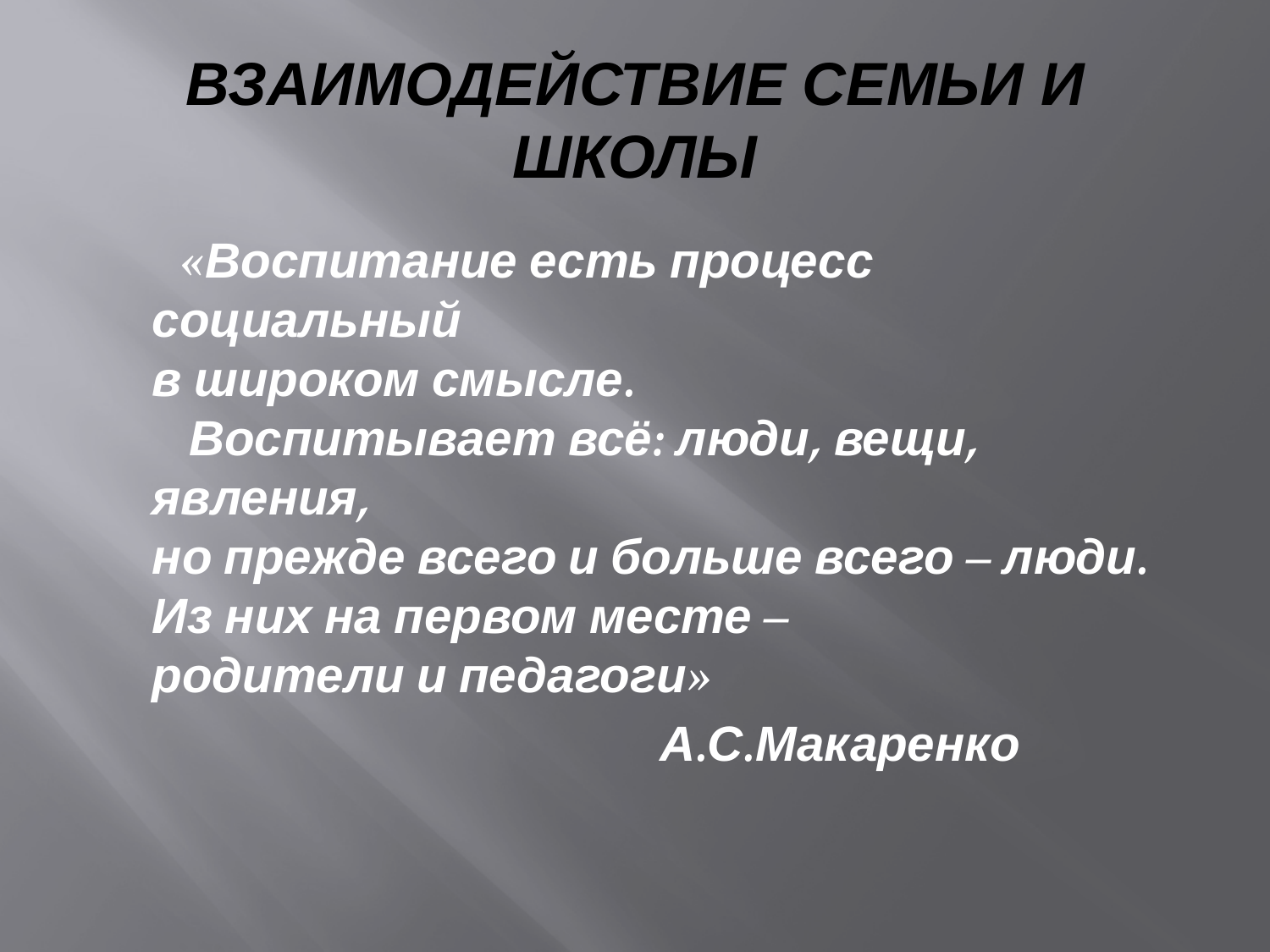

# ВЗАИМОДЕЙСТВИЕ СЕМЬИ И ШКОЛЫ
       «Воспитание есть процесс социальный
в широком смысле.
   Воспитывает всё: люди, вещи, явления,
но прежде всего и больше всего – люди.
Из них на первом месте –
родители и педагоги»
                                              А.С.Макаренко